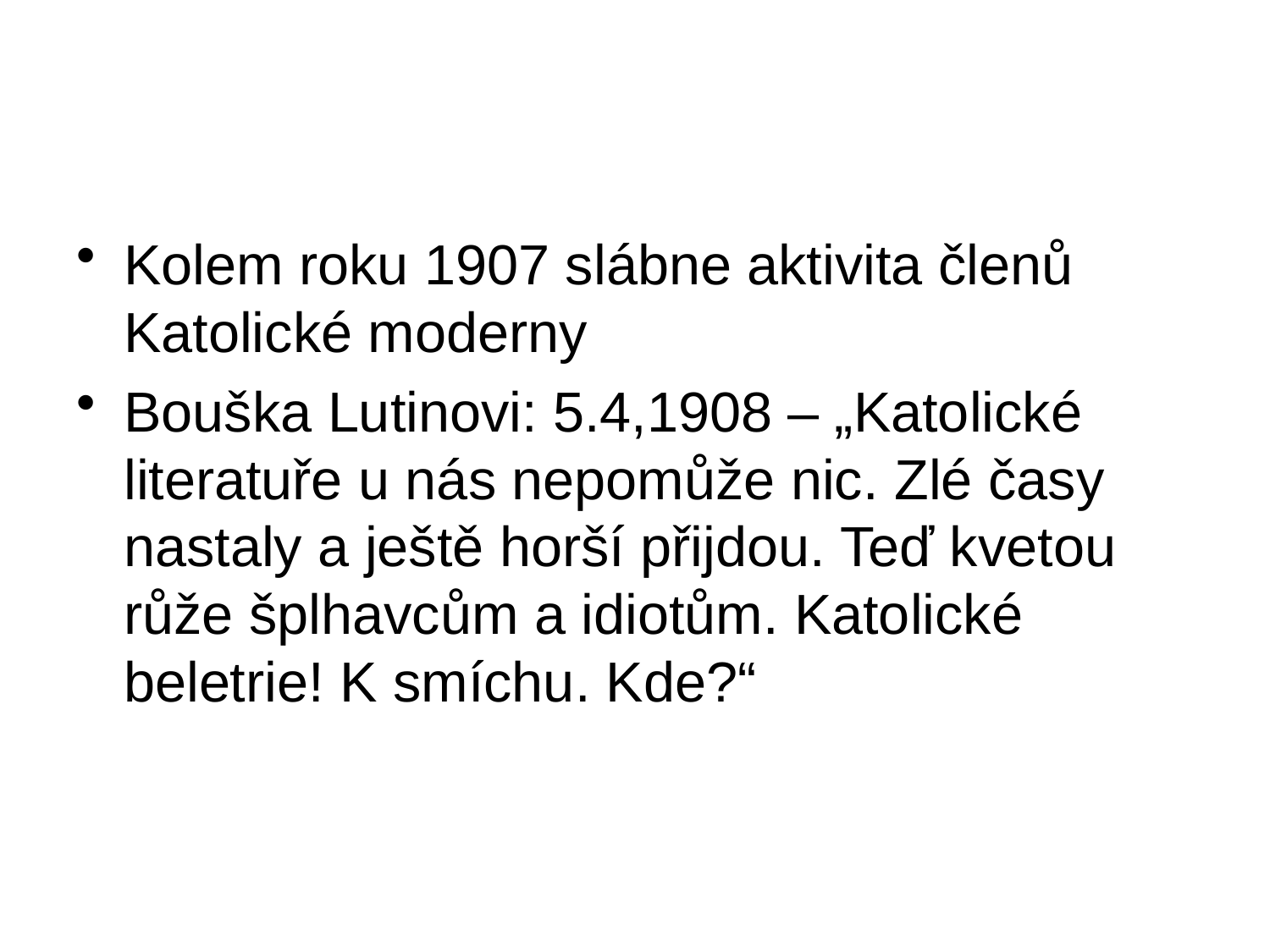

#
Kolem roku 1907 slábne aktivita členů Katolické moderny
Bouška Lutinovi: 5.4,1908 – „Katolické literatuře u nás nepomůže nic. Zlé časy nastaly a ještě horší přijdou. Teď kvetou růže šplhavcům a idiotům. Katolické beletrie! K smíchu. Kde?“